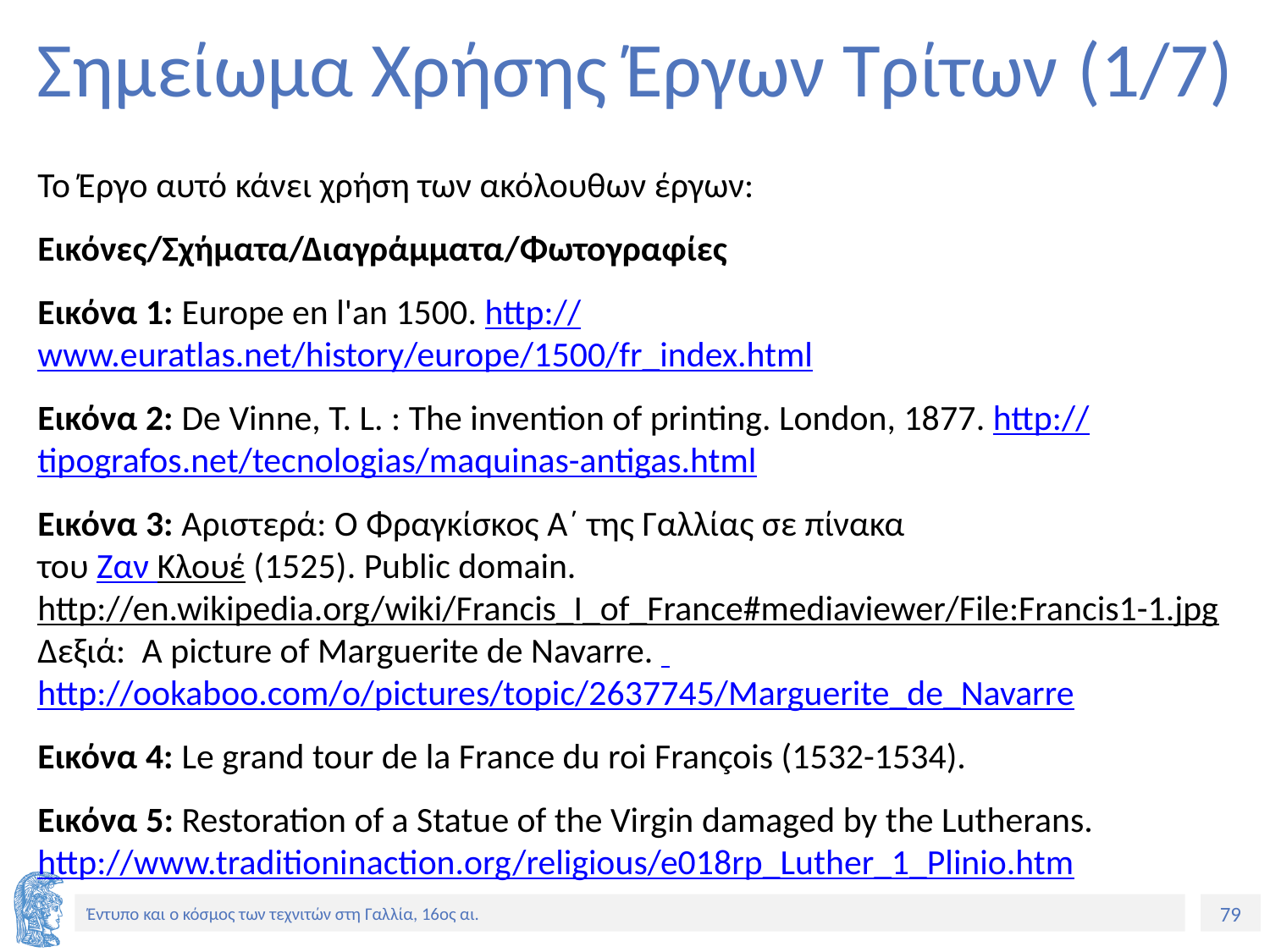

# Σημείωμα Χρήσης Έργων Τρίτων (1/7)
Το Έργο αυτό κάνει χρήση των ακόλουθων έργων:
Εικόνες/Σχήματα/Διαγράμματα/Φωτογραφίες
Εικόνα 1: Europe en l'an 1500. http://www.euratlas.net/history/europe/1500/fr_index.html
Εικόνα 2: De Vinne, T. L. : The invention of printing. London, 1877. http://tipografos.net/tecnologias/maquinas-antigas.html
Εικόνα 3: Αριστερά: Ο Φραγκίσκος Α΄ της Γαλλίας σε πίνακα
του Ζαν Κλουέ (1525). Public domain. http://en.wikipedia.org/wiki/Francis_I_of_France#mediaviewer/File:Francis1-1.jpg Δεξιά:  A picture of Marguerite de Navarre.  http://ookaboo.com/o/pictures/topic/2637745/Marguerite_de_Navarre
Εικόνα 4: Le grand tour de la France du roi François (1532-1534).
Εικόνα 5: Restoration of a Statue of the Virgin damaged by the Lutherans. http://www.traditioninaction.org/religious/e018rp_Luther_1_Plinio.htm